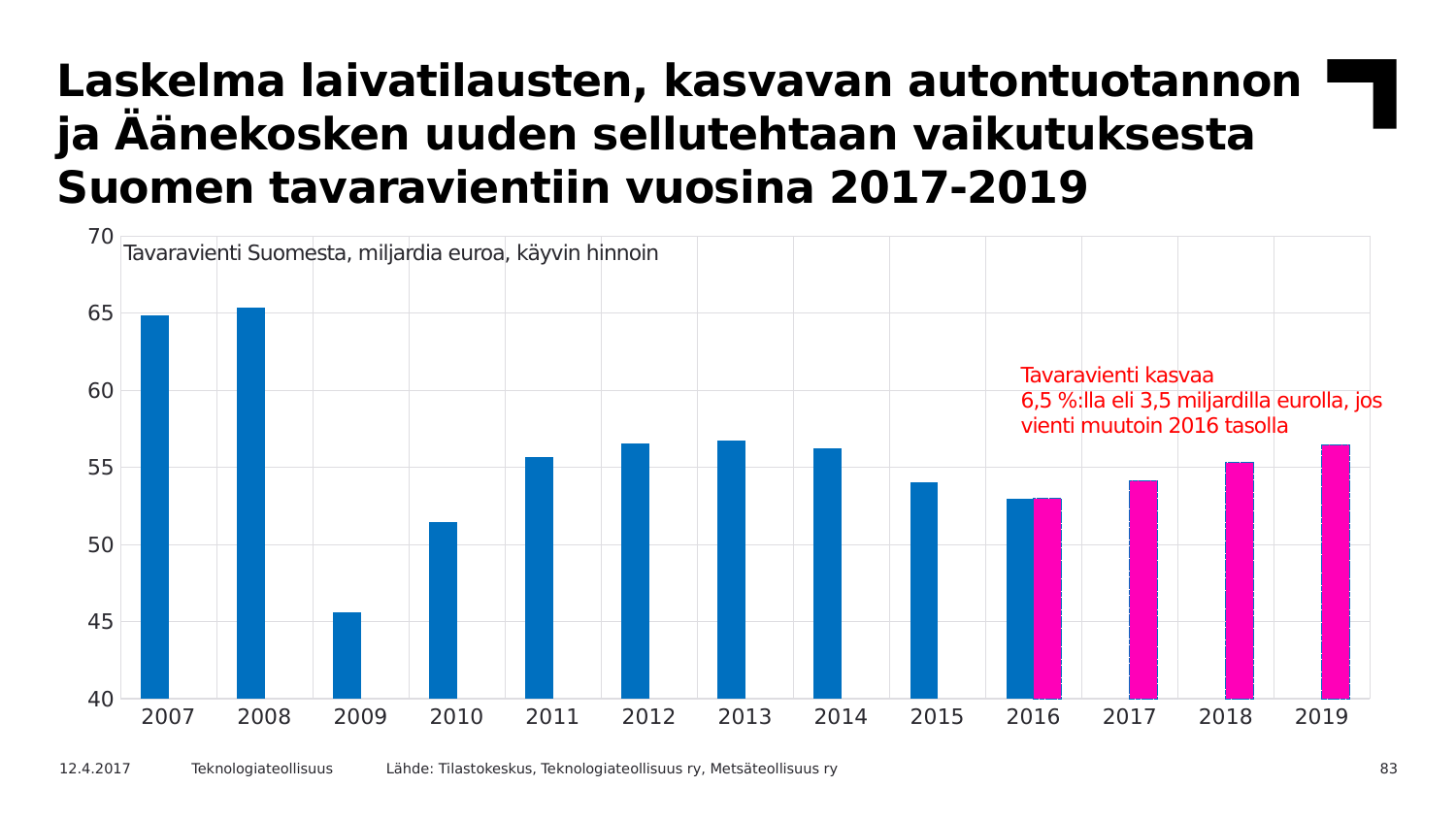

Laskelma laivatilausten, kasvavan autontuotannon ja Äänekosken uuden sellutehtaan vaikutuksesta Suomen tavaravientiin vuosina 2017-2019

### Chart

| Category | Koko vienti | Sarake1 |
|---|---|---|
| 2007 | 64.853 | None |
| 2008 | 65.35 | None |
| 2009 | 45.627 | None |
| 2010 | 51.47 | None |
| 2011 | 55.655 | None |
| 2012 | 56.561 | None |
| 2013 | 56.728 | None |
| 2014 | 56.245 | None |
| 2015 | 54.065 | None |
| 2016 | 52.984 | 52.984 |
| 2017 | None | 54.154 |
| 2018 | None | 55.324 |
| 2019 | None | 56.484 |
Tavaravienti Suomesta, miljardia euroa, käyvin hinnoin
Tavaravienti kasvaa
6,5 %:lla eli 3,5 miljardilla eurolla, jos vienti muutoin 2016 tasolla
Lähde: Tilastokeskus, Teknologiateollisuus ry, Metsäteollisuus ry
12.4.2017
Teknologiateollisuus
83